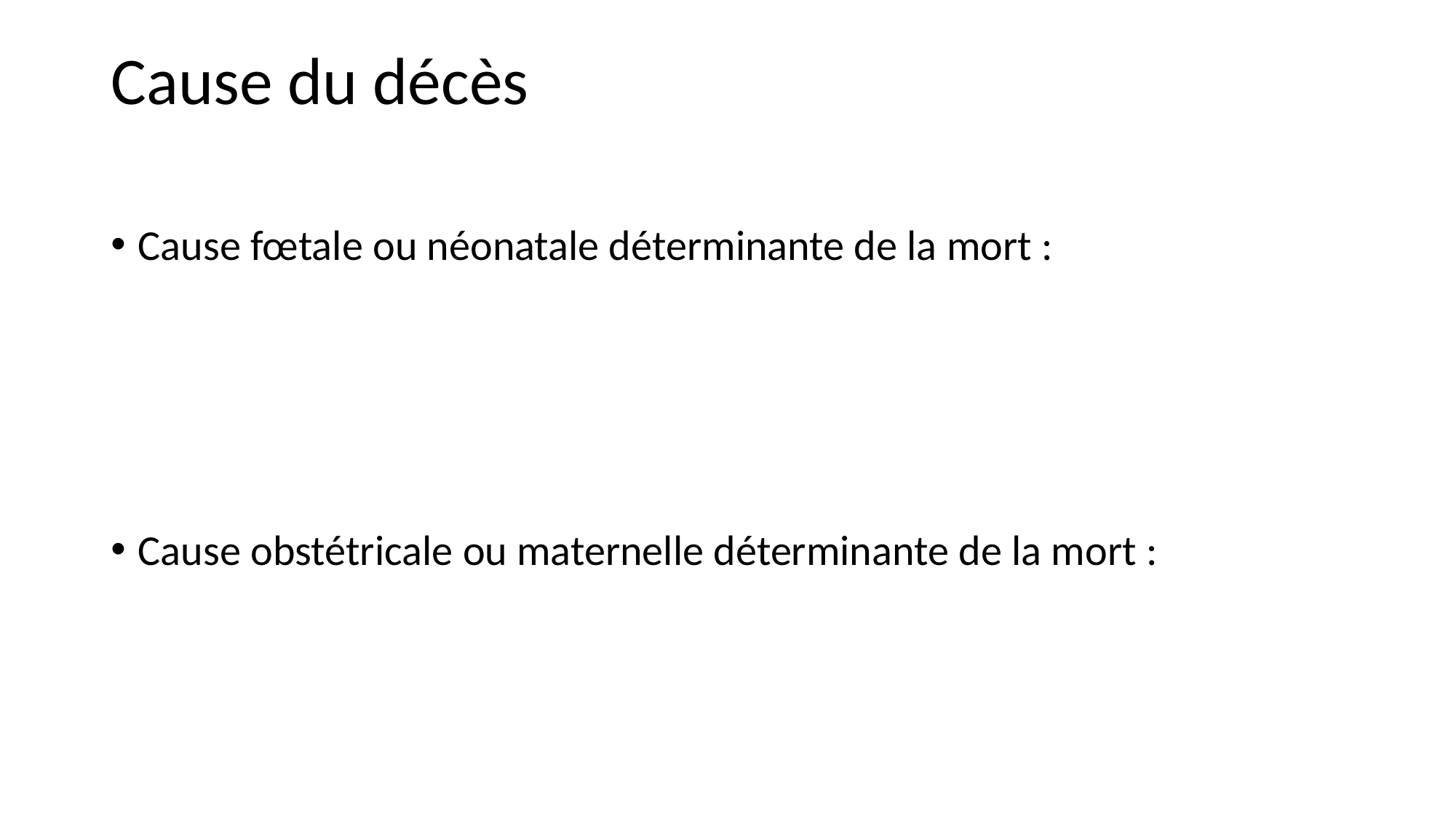

# Cause du décès
Cause fœtale ou néonatale déterminante de la mort :

Cause obstétricale ou maternelle déterminante de la mort :